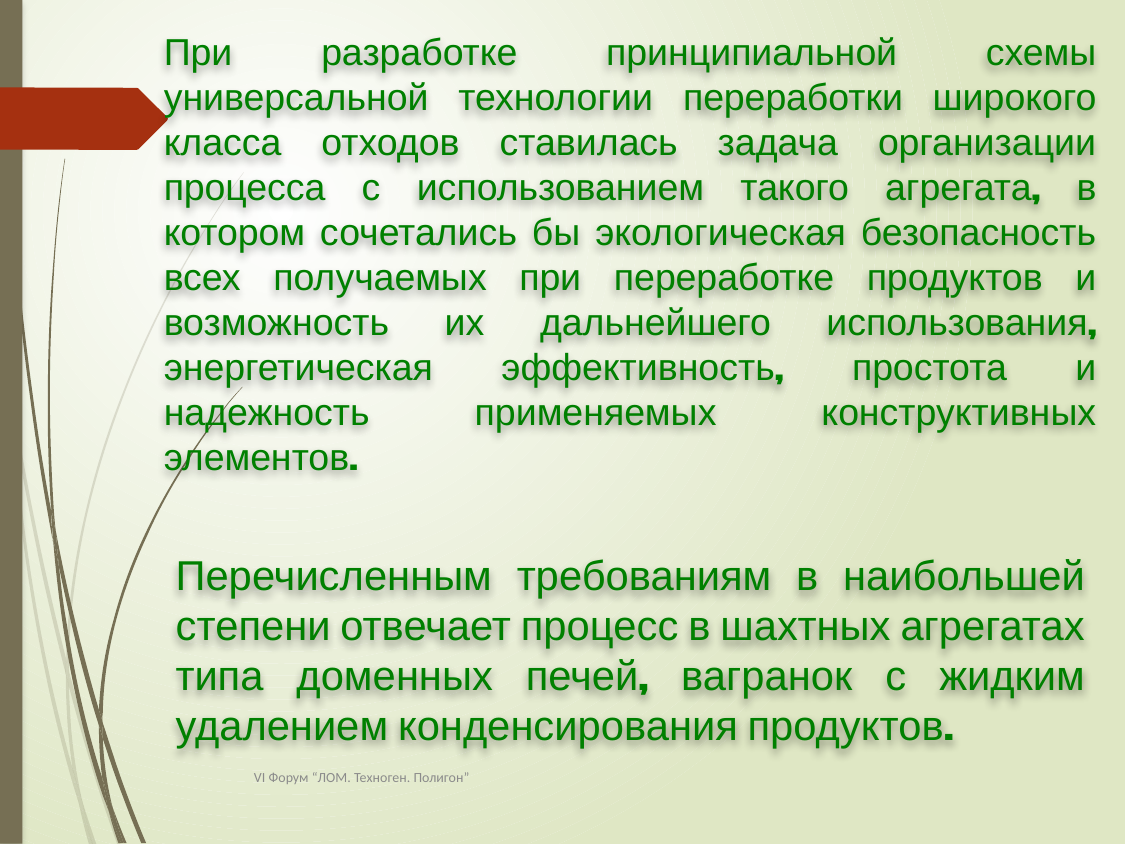

При разработке принципиальной схемы универсальной технологии переработки широкого класса отходов ставилась задача организации процесса с использованием такого агрегата, в котором сочетались бы экологическая безопасность всех получаемых при переработке продуктов и возможность их дальнейшего использования, энергетическая эффективность, простота и надежность применяемых конструктивных элементов.
Перечисленным требованиям в наибольшей степени отвечает процесс в шахтных агрегатах типа доменных печей, вагранок с жидким удалением конденсирования продуктов.
VI Форум “ЛОМ. Техноген. Полигон”